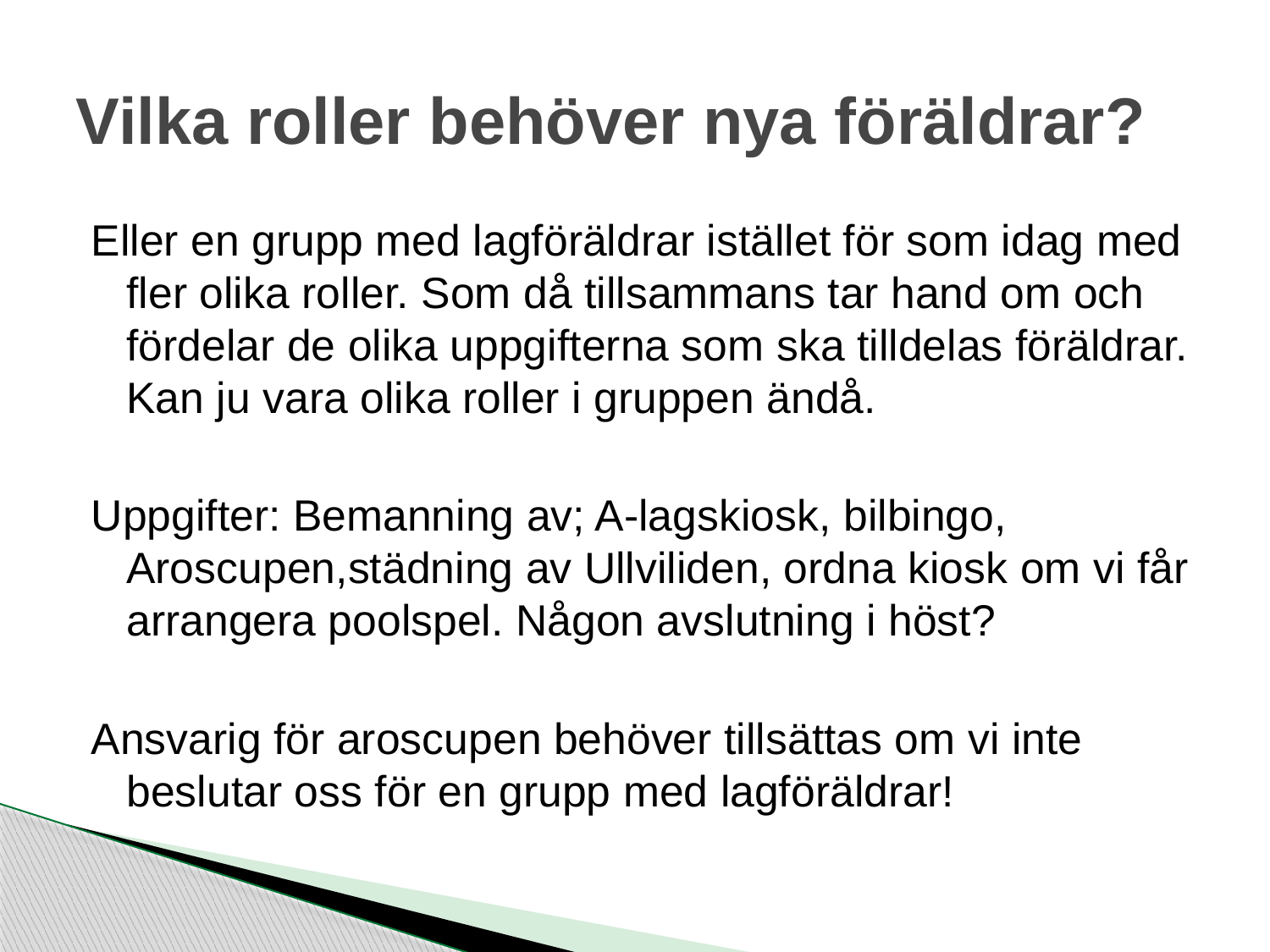

# Vilka roller behöver nya föräldrar?
Eller en grupp med lagföräldrar istället för som idag med fler olika roller. Som då tillsammans tar hand om och fördelar de olika uppgifterna som ska tilldelas föräldrar. Kan ju vara olika roller i gruppen ändå.

Uppgifter: Bemanning av; A-lagskiosk, bilbingo, Aroscupen,städning av Ullviliden, ordna kiosk om vi får arrangera poolspel. Någon avslutning i höst?

Ansvarig för aroscupen behöver tillsättas om vi inte beslutar oss för en grupp med lagföräldrar!